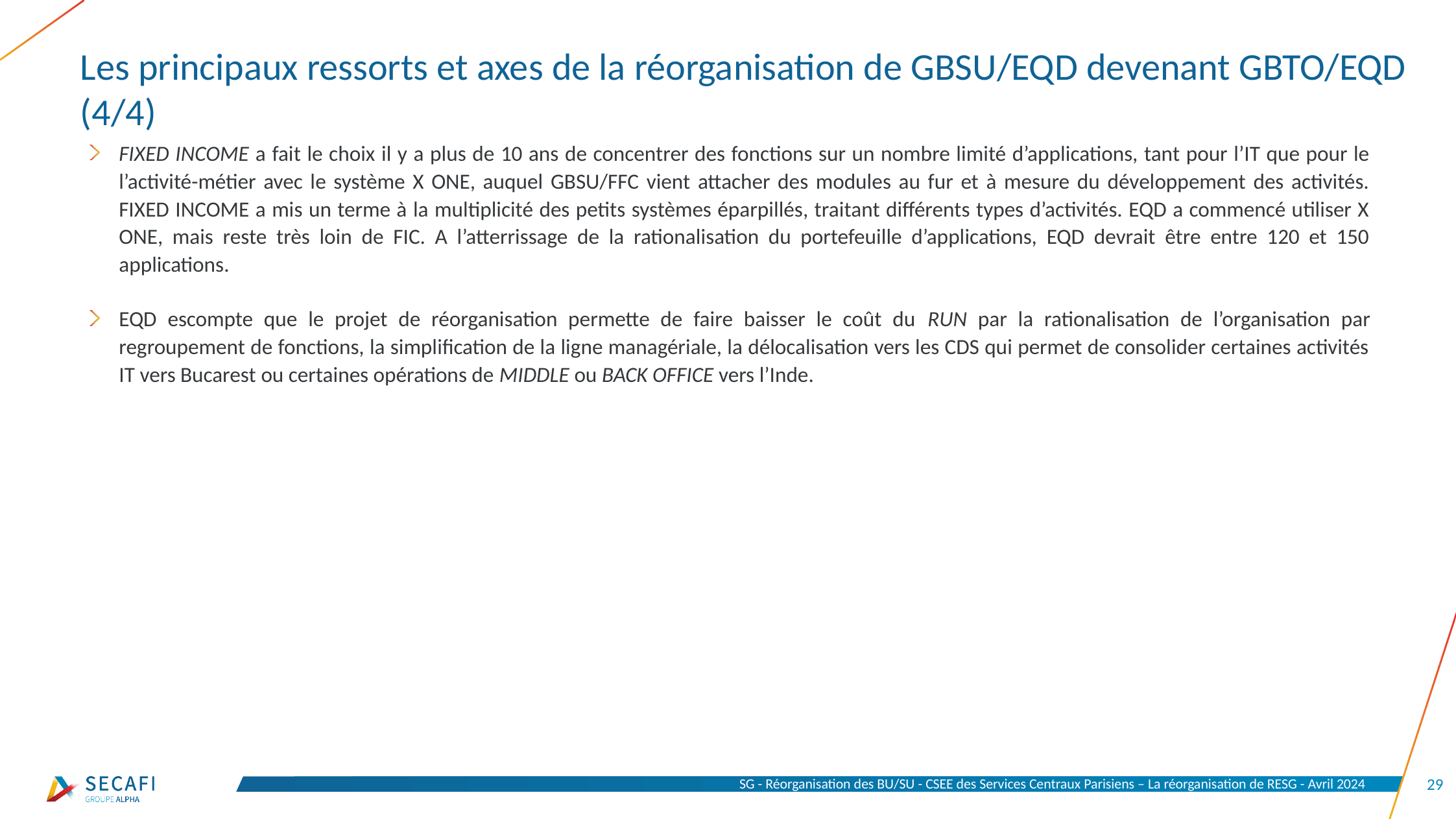

# Les principaux ressorts et axes de la réorganisation de GBSU/EQD devenant GBTO/EQD (4/4)
FIXED INCOME a fait le choix il y a plus de 10 ans de concentrer des fonctions sur un nombre limité d’applications, tant pour l’IT que pour le l’activité-métier avec le système X ONE, auquel GBSU/FFC vient attacher des modules au fur et à mesure du développement des activités. FIXED INCOME a mis un terme à la multiplicité des petits systèmes éparpillés, traitant différents types d’activités. EQD a commencé utiliser X ONE, mais reste très loin de FIC. A l’atterrissage de la rationalisation du portefeuille d’applications, EQD devrait être entre 120 et 150 applications.
EQD escompte que le projet de réorganisation permette de faire baisser le coût du RUN par la rationalisation de l’organisation par regroupement de fonctions, la simplification de la ligne managériale, la délocalisation vers les CDS qui permet de consolider certaines activités IT vers Bucarest ou certaines opérations de MIDDLE ou BACK OFFICE vers l’Inde.

SG - Réorganisation des BU/SU - CSEE des Services Centraux Parisiens – La réorganisation de RESG - Avril 2024
29